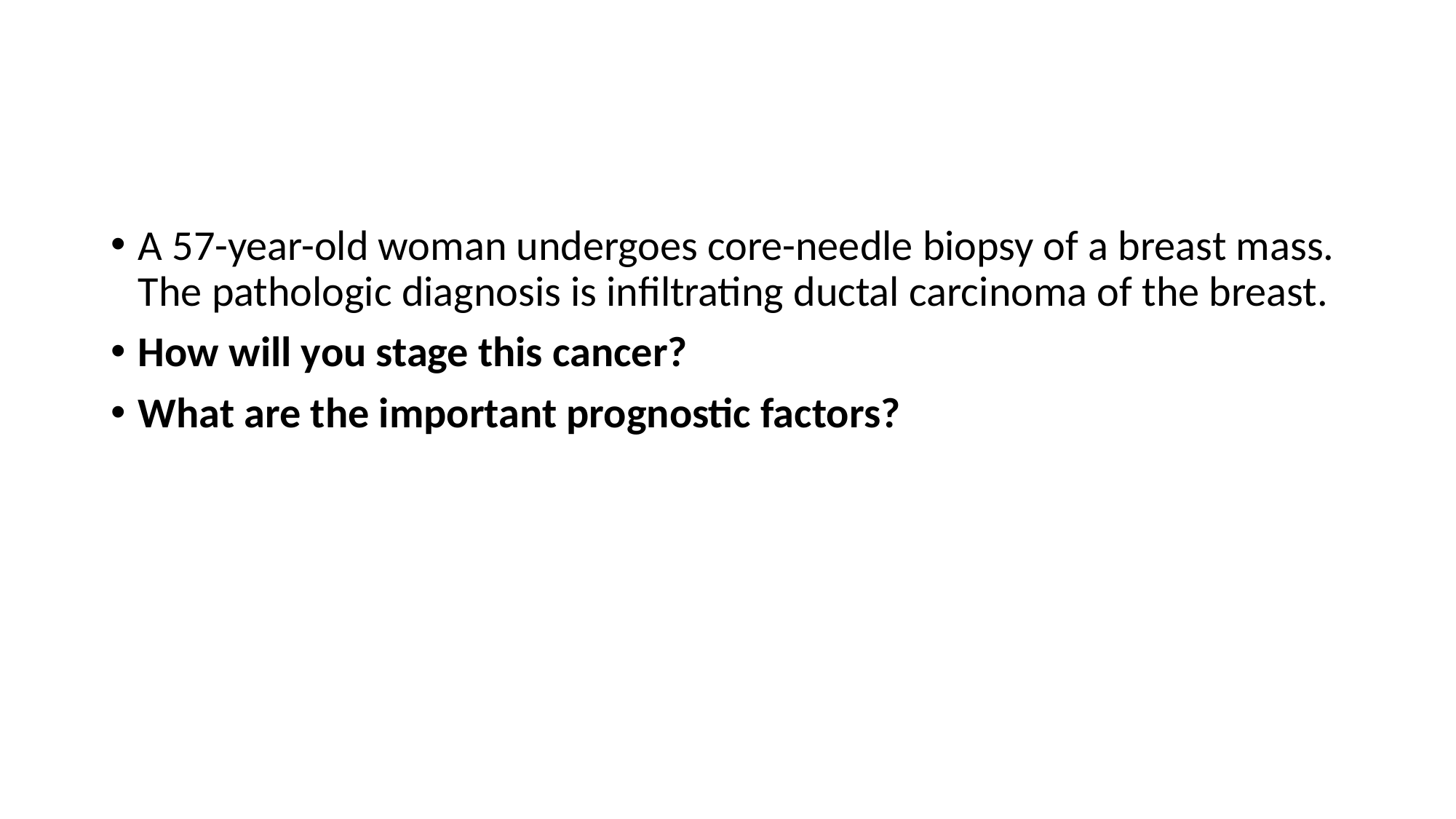

#
A 57-year-old woman undergoes core-needle biopsy of a breast mass. The pathologic diagnosis is infiltrating ductal carcinoma of the breast.
How will you stage this cancer?
What are the important prognostic factors?